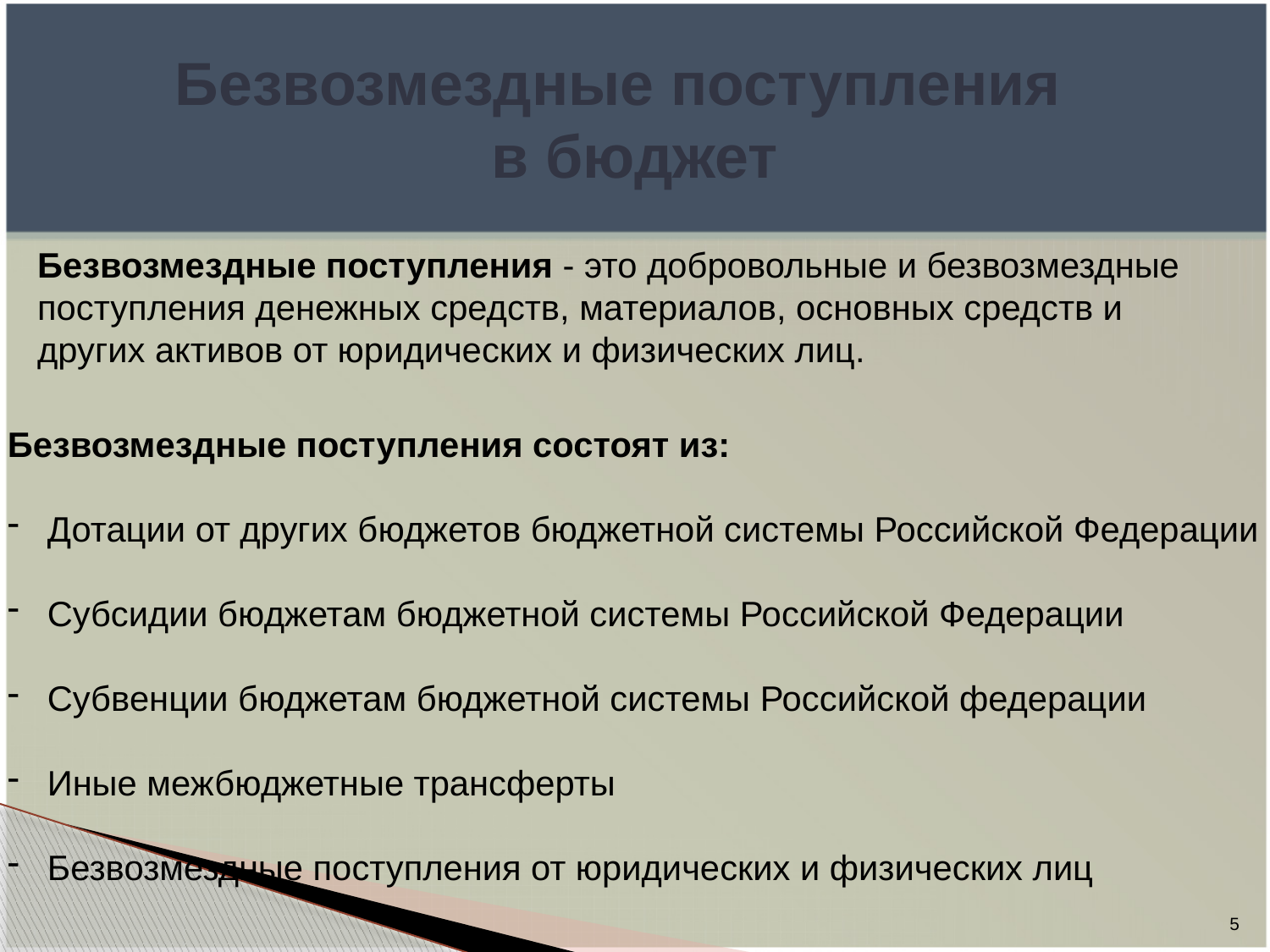

# Безвозмездные поступления в бюджет
Безвозмездные поступления - это добровольные и безвозмездные поступления денежных средств, материалов, основных средств и других активов от юридических и физических лиц.
Безвозмездные поступления состоят из:

 Дотации от других бюджетов бюджетной системы Российской Федерации

 Субсидии бюджетам бюджетной системы Российской Федерации

 Субвенции бюджетам бюджетной системы Российской федерации

 Иные межбюджетные трансферты

 Безвозмездные поступления от юридических и физических лиц
5